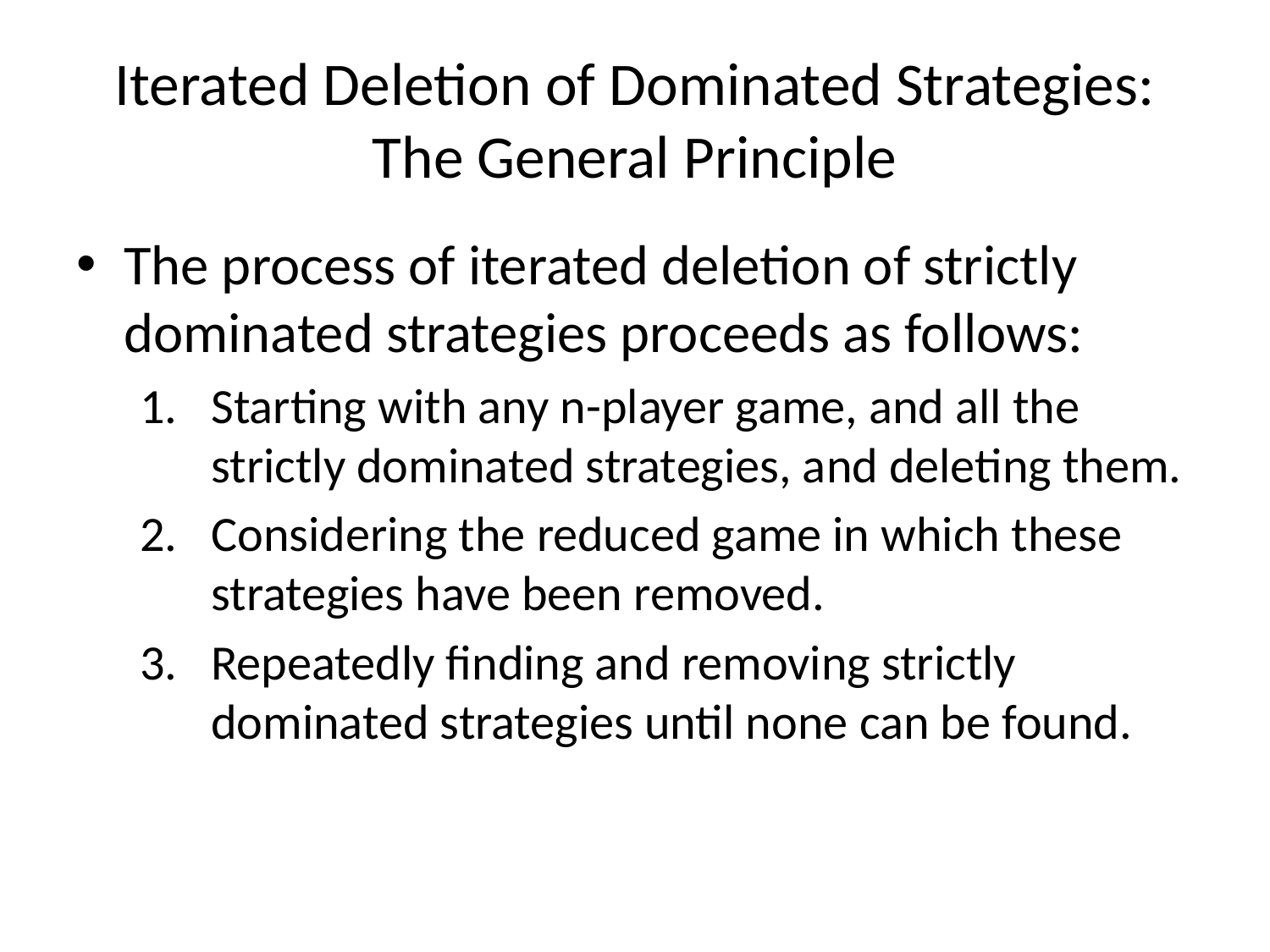

# Iterated Deletion of Dominated Strategies: The General Principle
The process of iterated deletion of strictly dominated strategies proceeds as follows:
Starting with any n-player game, and all the strictly dominated strategies, and deleting them.
Considering the reduced game in which these strategies have been removed.
Repeatedly finding and removing strictly dominated strategies until none can be found.